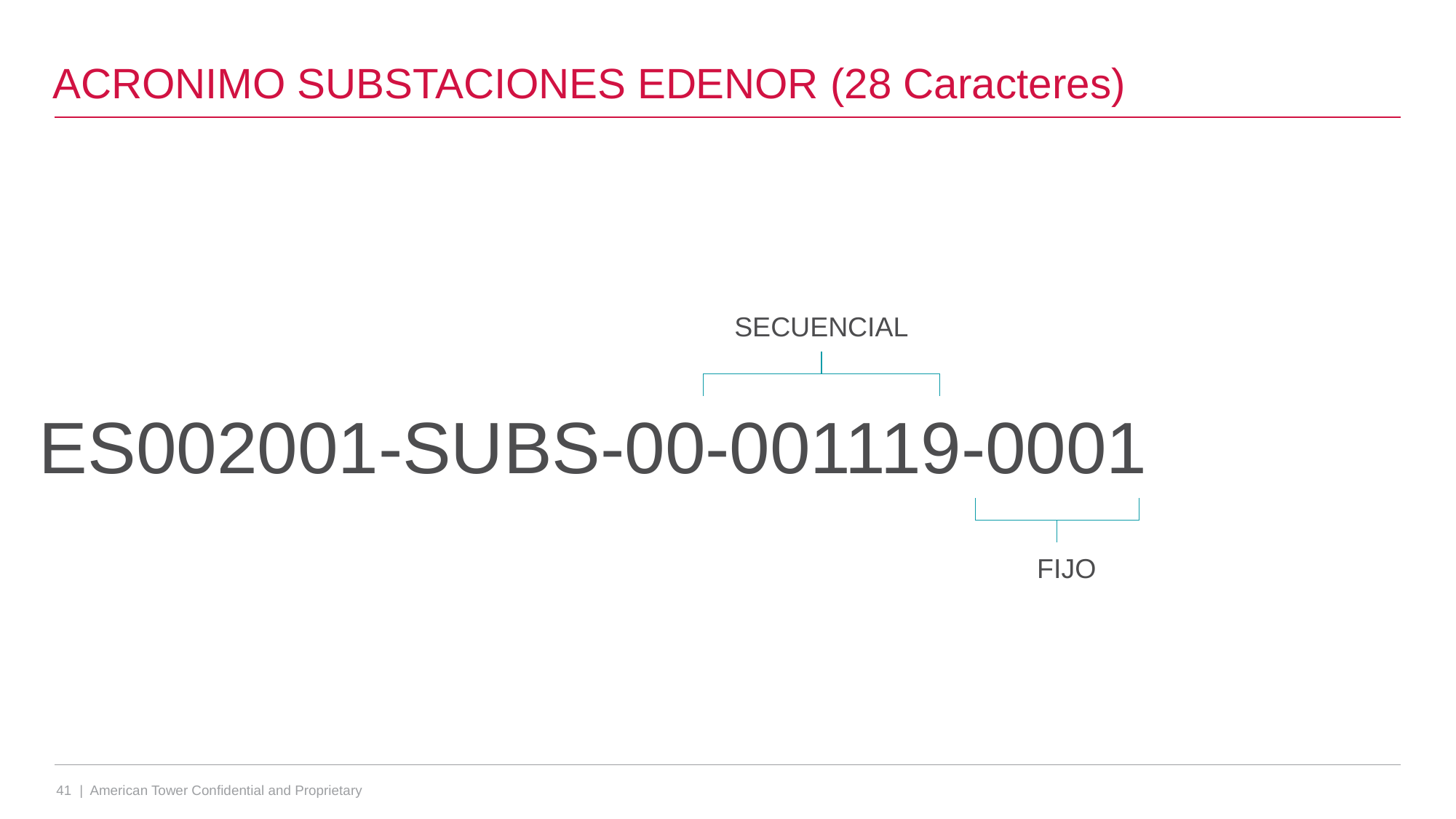

# ACRONIMO SUBSTACIONES EDENOR (28 Caracteres)

SECUENCIAL
ES002001-SUBS-00-001119-0001

FIJO

41